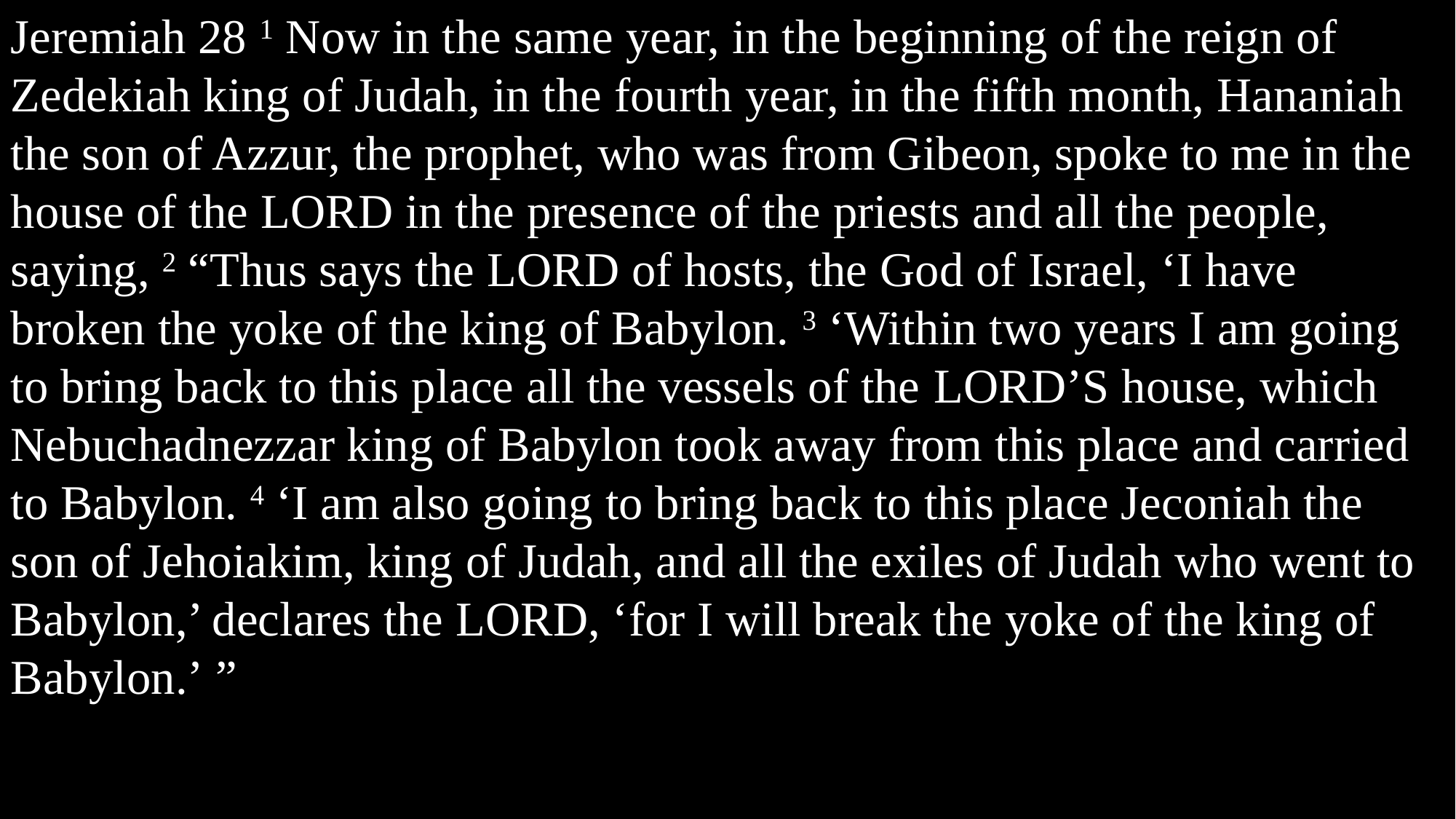

Jeremiah 28 1 Now in the same year, in the beginning of the reign of Zedekiah king of Judah, in the fourth year, in the fifth month, Hananiah the son of Azzur, the prophet, who was from Gibeon, spoke to me in the house of the Lord in the presence of the priests and all the people, saying, 2 “Thus says the Lord of hosts, the God of Israel, ‘I have broken the yoke of the king of Babylon. 3 ‘Within two years I am going to bring back to this place all the vessels of the Lord’s house, which Nebuchadnezzar king of Babylon took away from this place and carried to Babylon. 4 ‘I am also going to bring back to this place Jeconiah the son of Jehoiakim, king of Judah, and all the exiles of Judah who went to Babylon,’ declares the Lord, ‘for I will break the yoke of the king of Babylon.’ ”